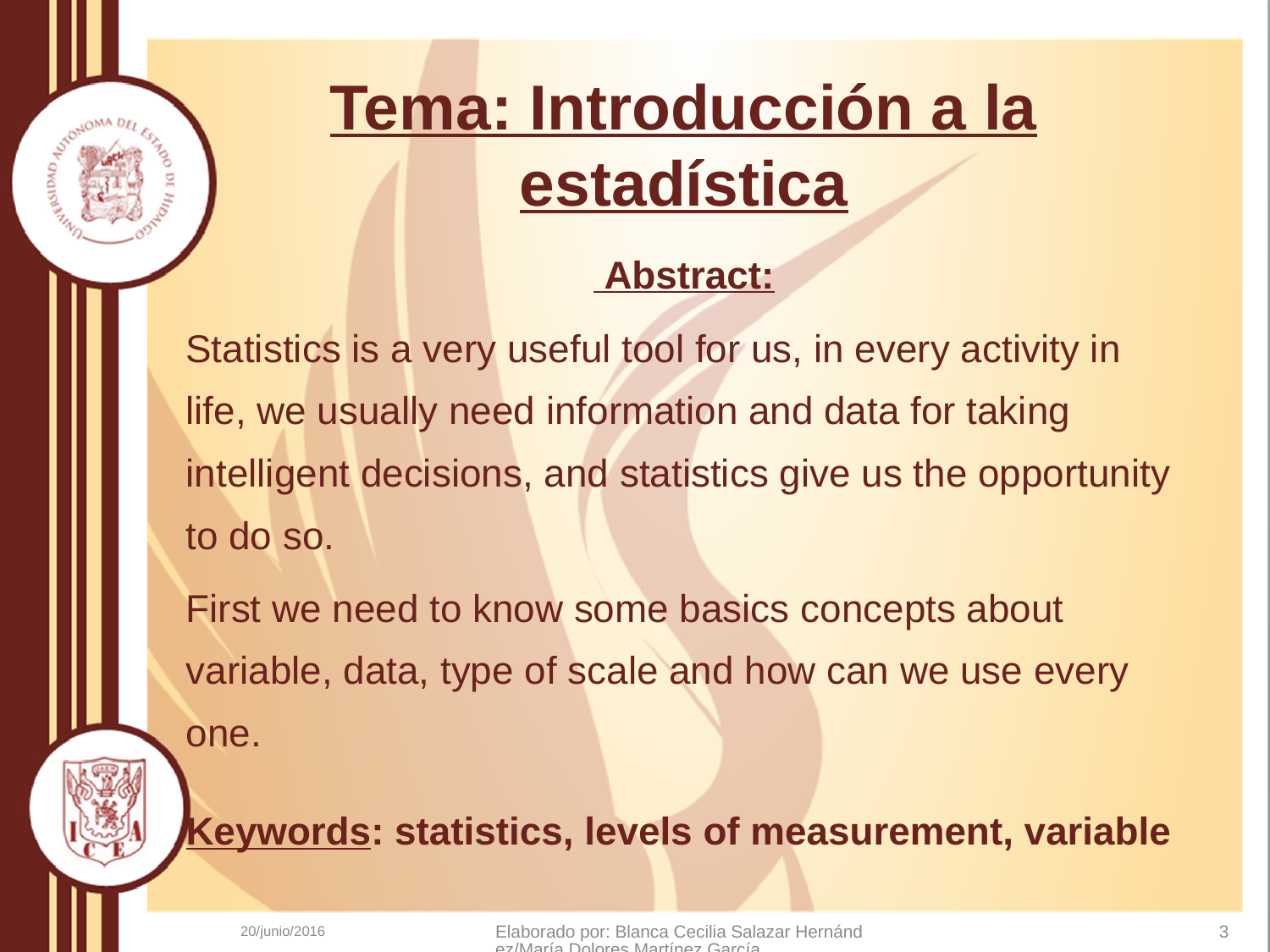

# Tema: Introducción a la estadística
 Abstract:
Statistics is a very useful tool for us, in every activity in life, we usually need information and data for taking intelligent decisions, and statistics give us the opportunity to do so.
First we need to know some basics concepts about variable, data, type of scale and how can we use every one.

Keywords: statistics, levels of measurement, variable
20/junio/2016
Elaborado por: Blanca Cecilia Salazar Hernández/María Dolores Martínez García
3